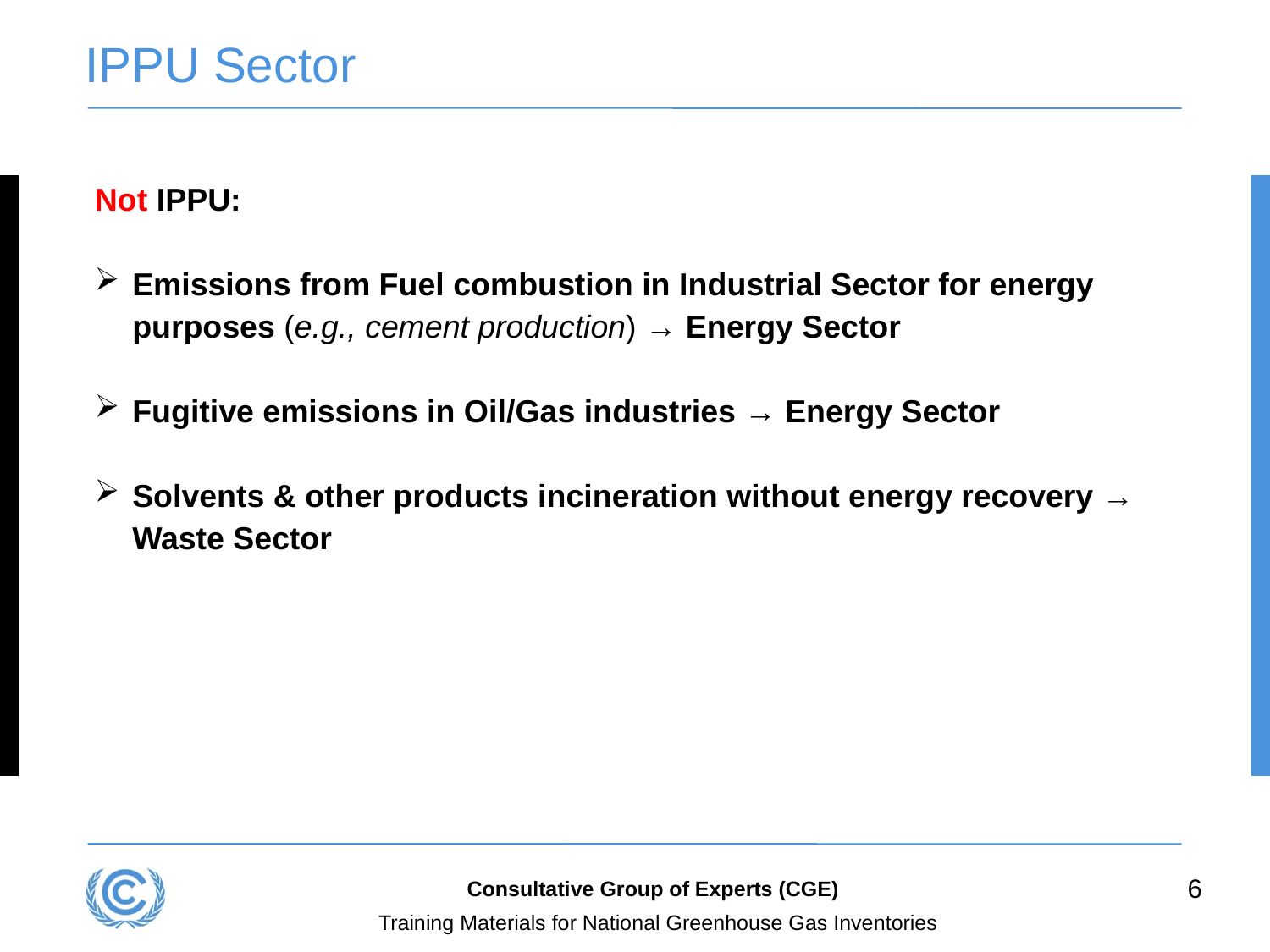

# IPPU Sector
Not IPPU:

Emissions from Fuel combustion in Industrial Sector for energy purposes (e.g., cement production) → Energy Sector

Fugitive emissions in Oil/Gas industries → Energy Sector

Solvents & other products incineration without energy recovery → Waste Sector
6
Consultative Group of Experts (CGE)
Training Materials for National Greenhouse Gas Inventories